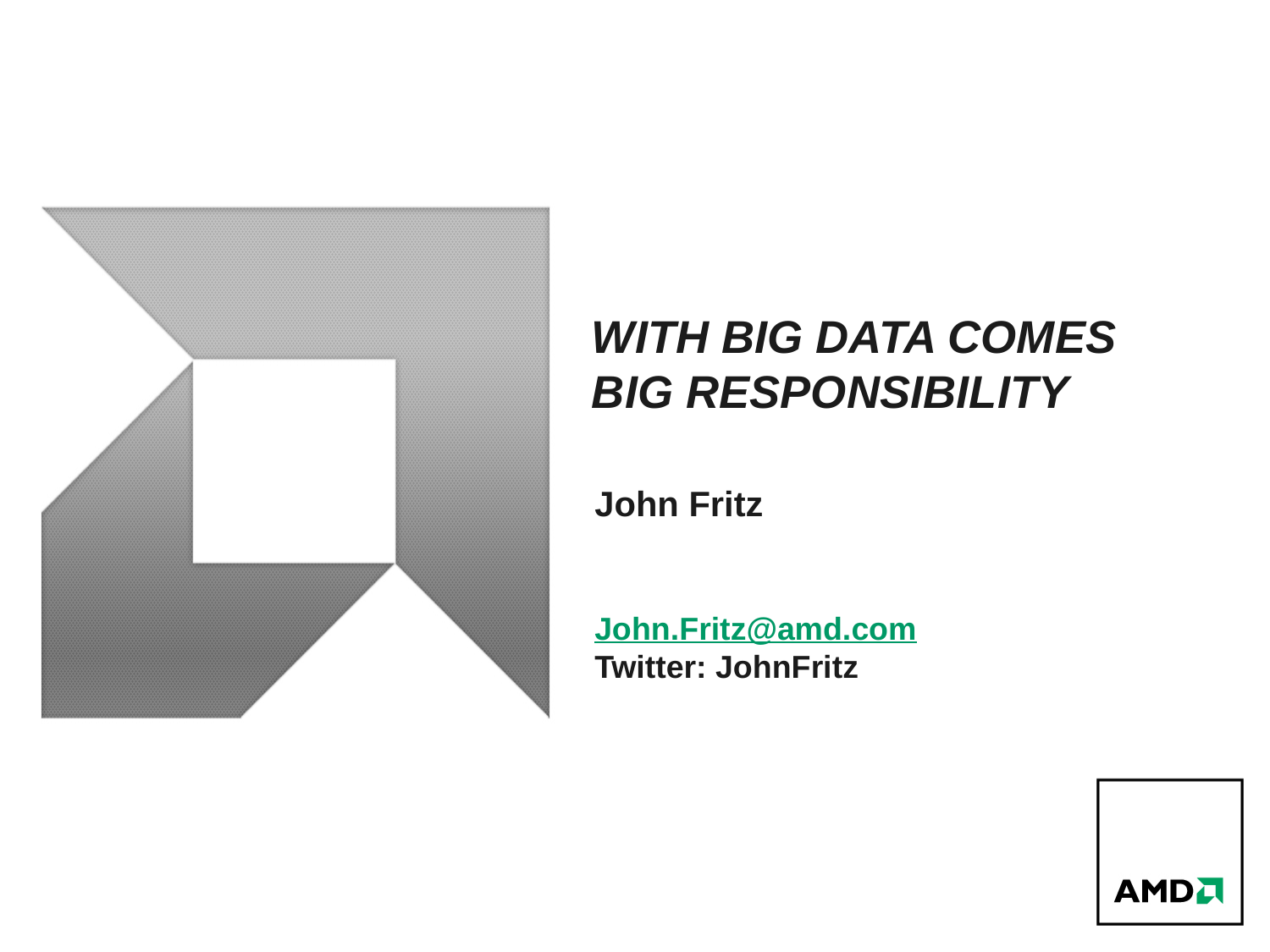

# With Big data comes big responsibility
John Fritz

John.Fritz@amd.com
Twitter: JohnFritz